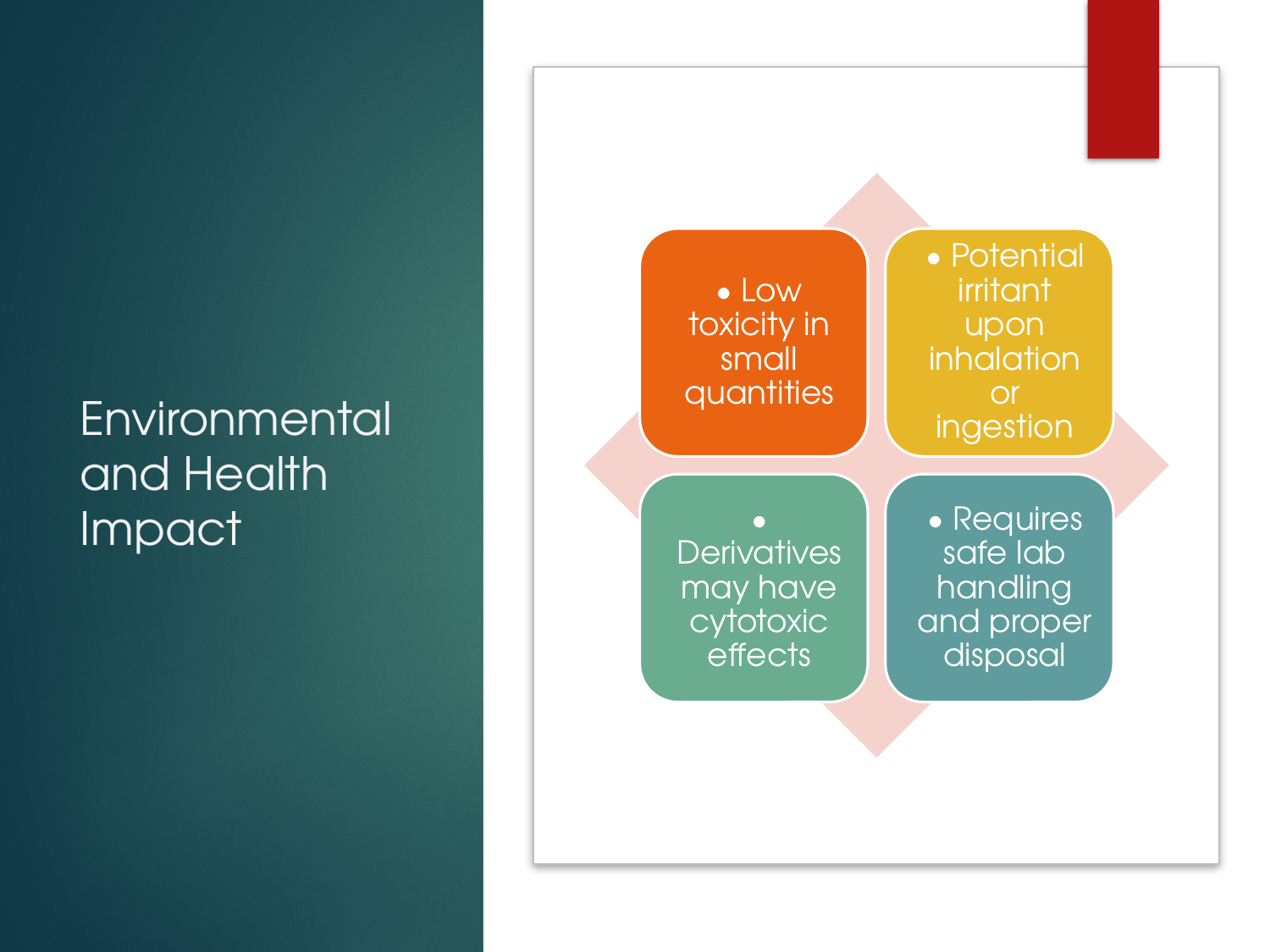

• Low toxicity in small quantities
• Potential irritant upon inhalation or ingestion
• Derivatives may have cytotoxic effects
• Requires safe lab handling and proper disposal
# Environmental and Health Impact